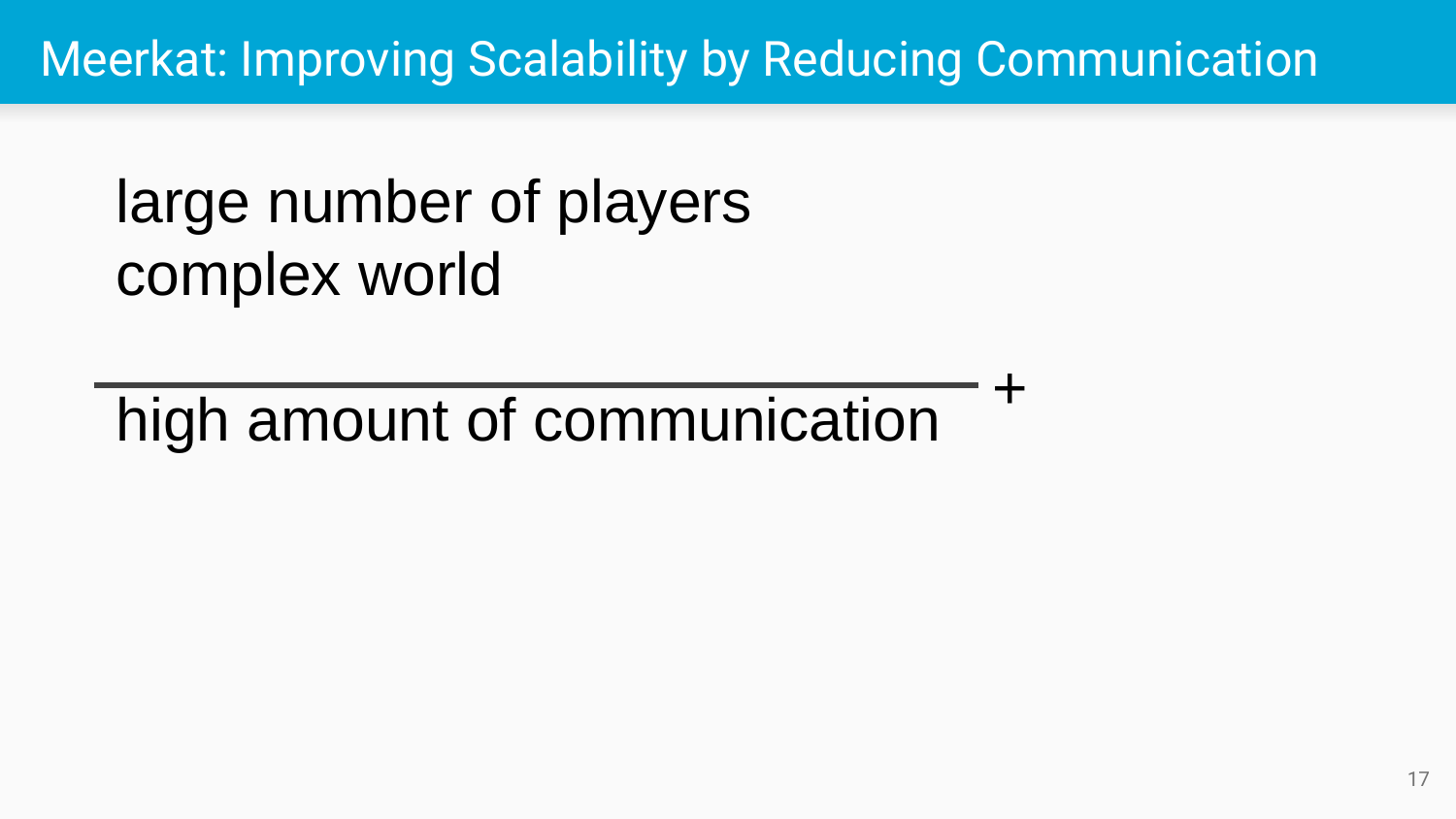

# Meerkat: Improving Scalability by Reducing Communication
large number of players
complex world

high amount of communication
+
17